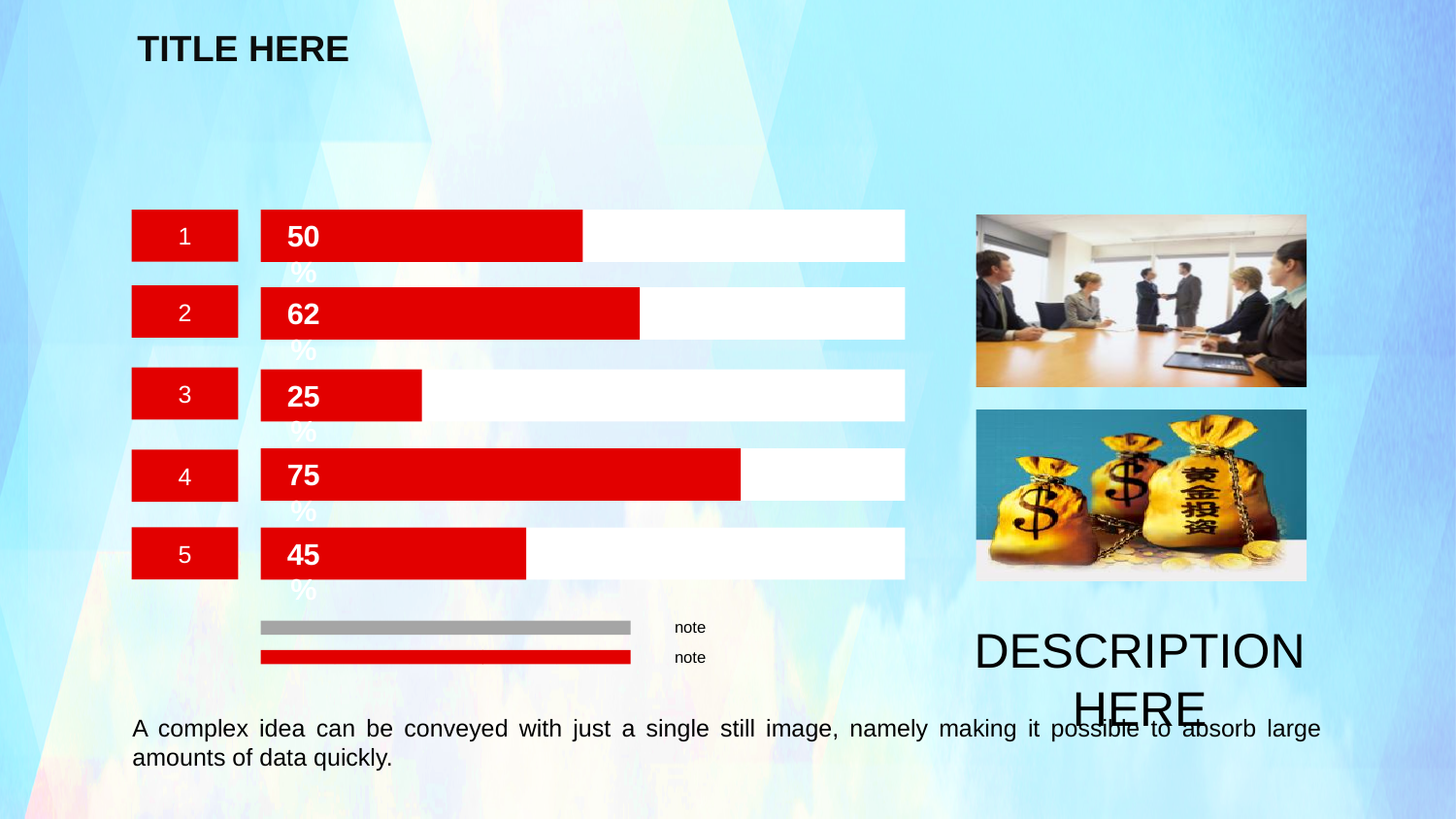

TITLE HERE
50%

1

62%

2
25%

3

75%

4
45%

5
note
DESCRIPTION HERE

note

A complex idea can be conveyed with just a single still image, namely making it possible to absorb large amounts of data quickly.